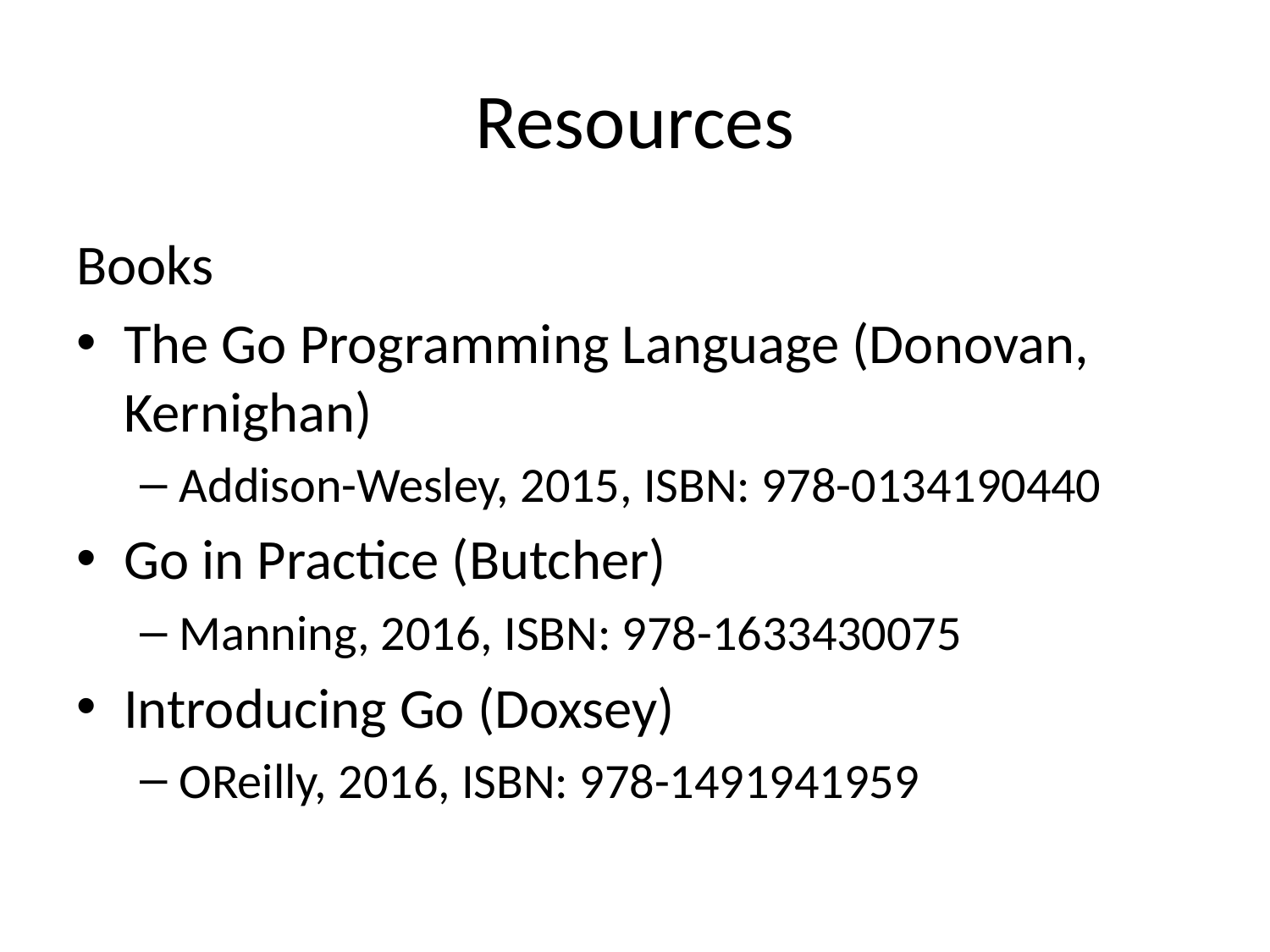

# Resources
Books
The Go Programming Language (Donovan, Kernighan)
Addison-Wesley, 2015, ISBN: 978-0134190440
Go in Practice (Butcher)
Manning, 2016, ISBN: 978-1633430075
Introducing Go (Doxsey)
OReilly, 2016, ISBN: 978-1491941959